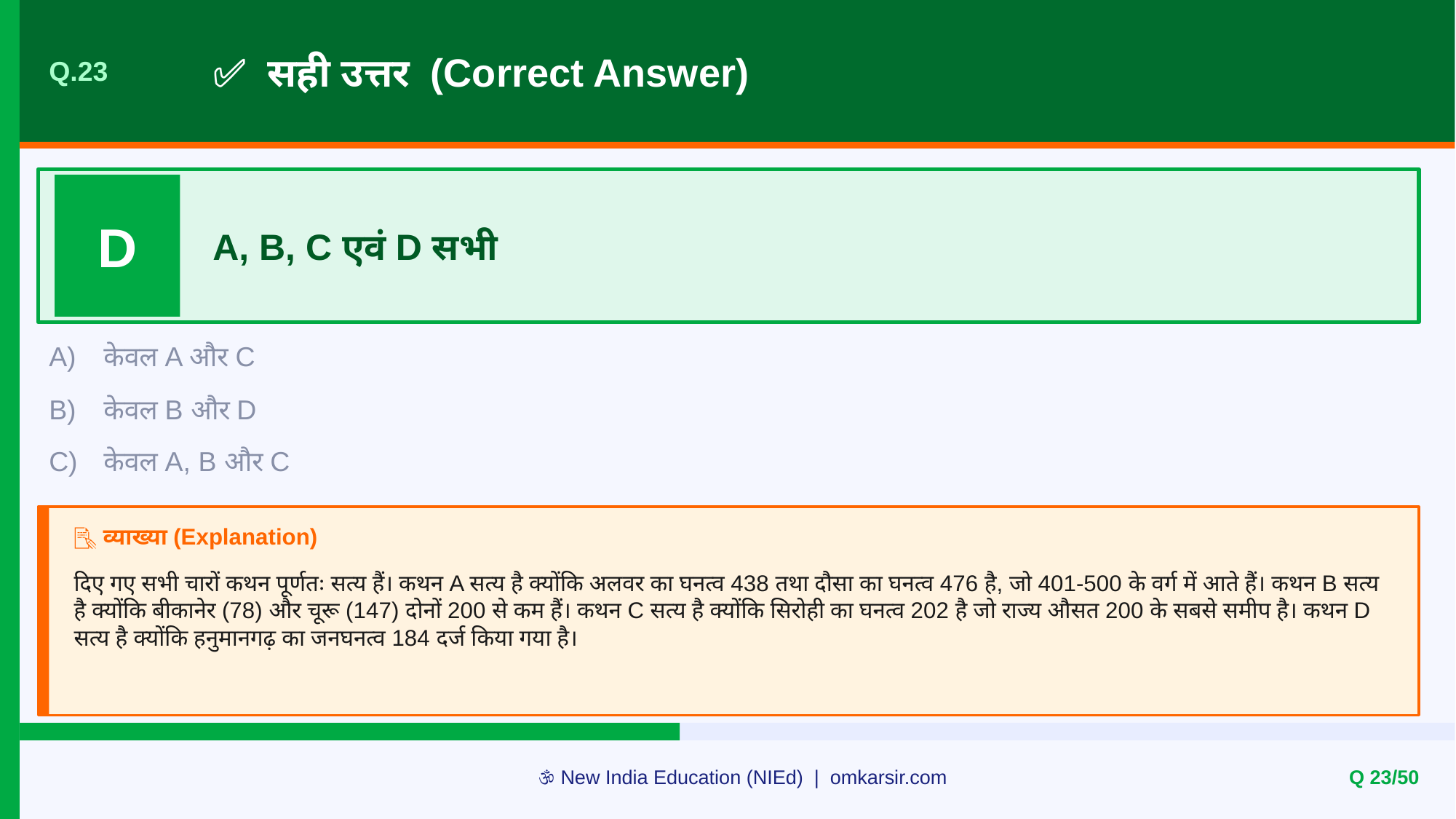

✅  सही उत्तर  (Correct Answer)
Q.23

D
A, B, C एवं D सभी
A)
केवल A और C
B)
केवल B और D
C)
केवल A, B और C

📝 व्याख्या (Explanation)
दिए गए सभी चारों कथन पूर्णतः सत्य हैं। कथन A सत्य है क्योंकि अलवर का घनत्व 438 तथा दौसा का घनत्व 476 है, जो 401-500 के वर्ग में आते हैं। कथन B सत्य है क्योंकि बीकानेर (78) और चूरू (147) दोनों 200 से कम हैं। कथन C सत्य है क्योंकि सिरोही का घनत्व 202 है जो राज्य औसत 200 के सबसे समीप है। कथन D सत्य है क्योंकि हनुमानगढ़ का जनघनत्व 184 दर्ज किया गया है।

🕉️ New India Education (NIEd)  |  omkarsir.com
Q 23/50